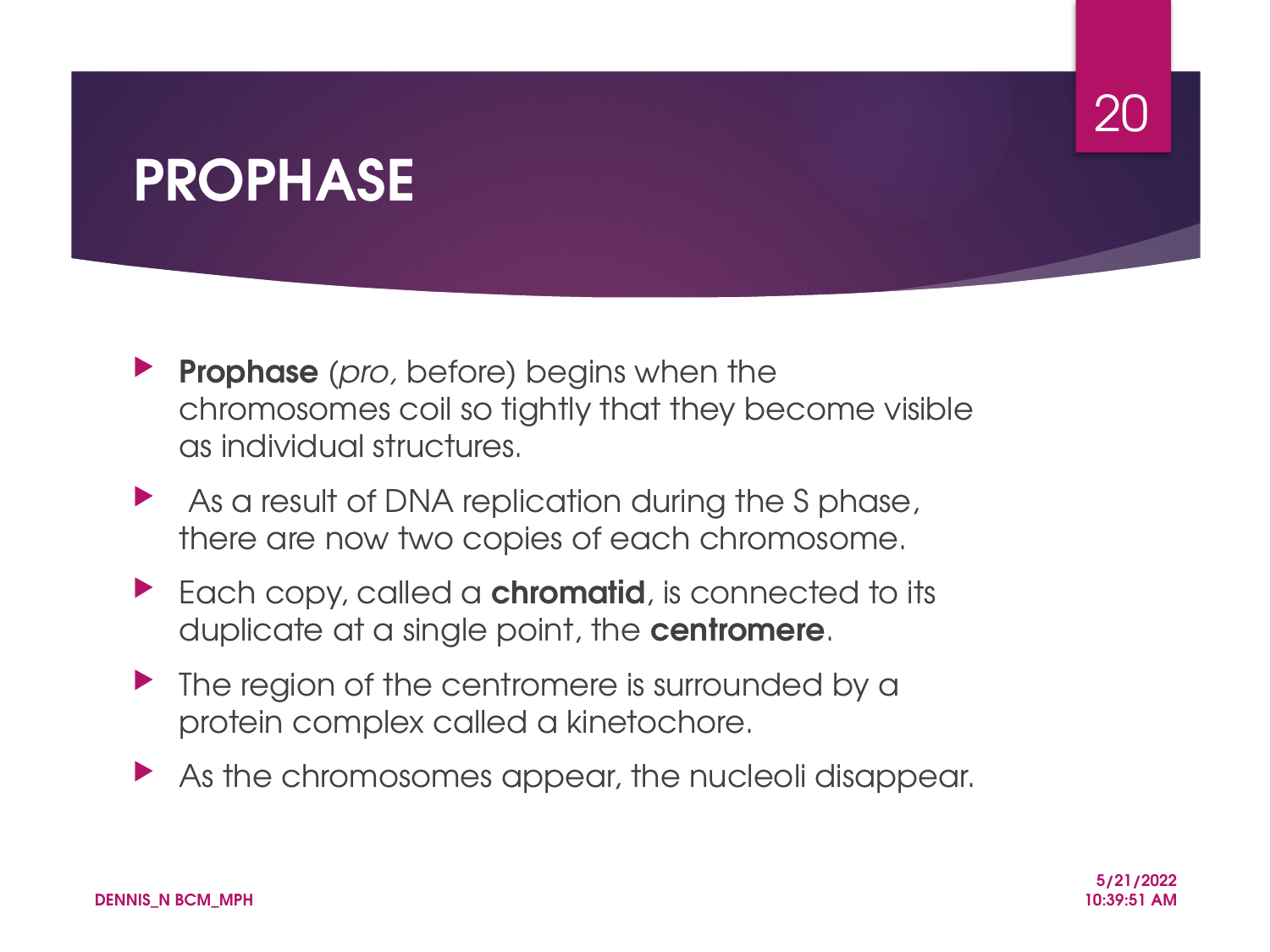

20
# PROPHASE
Prophase (pro, before) begins when the chromosomes coil so tightly that they become visible as individual structures.
 As a result of DNA replication during the S phase, there are now two copies of each chromosome.
Each copy, called a chromatid, is connected to its duplicate at a single point, the centromere.
The region of the centromere is surrounded by a protein complex called a kinetochore.
As the chromosomes appear, the nucleoli disappear.
DENNIS_N BCM_MPH
5/21/2022 10:39:51 AM